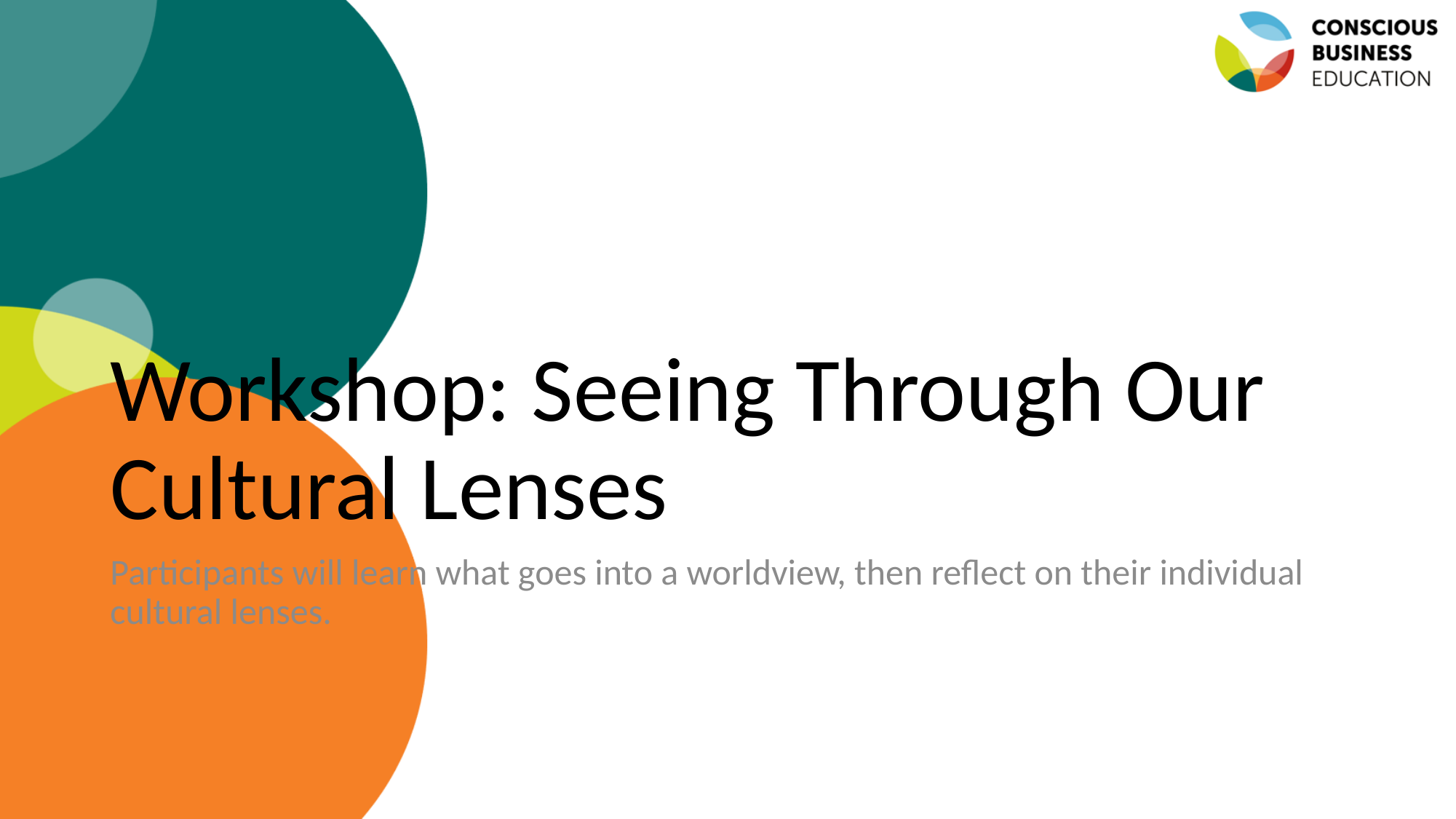

# Workshop: Seeing Through Our Cultural Lenses
Participants will learn what goes into a worldview, then reflect on their individual cultural lenses.